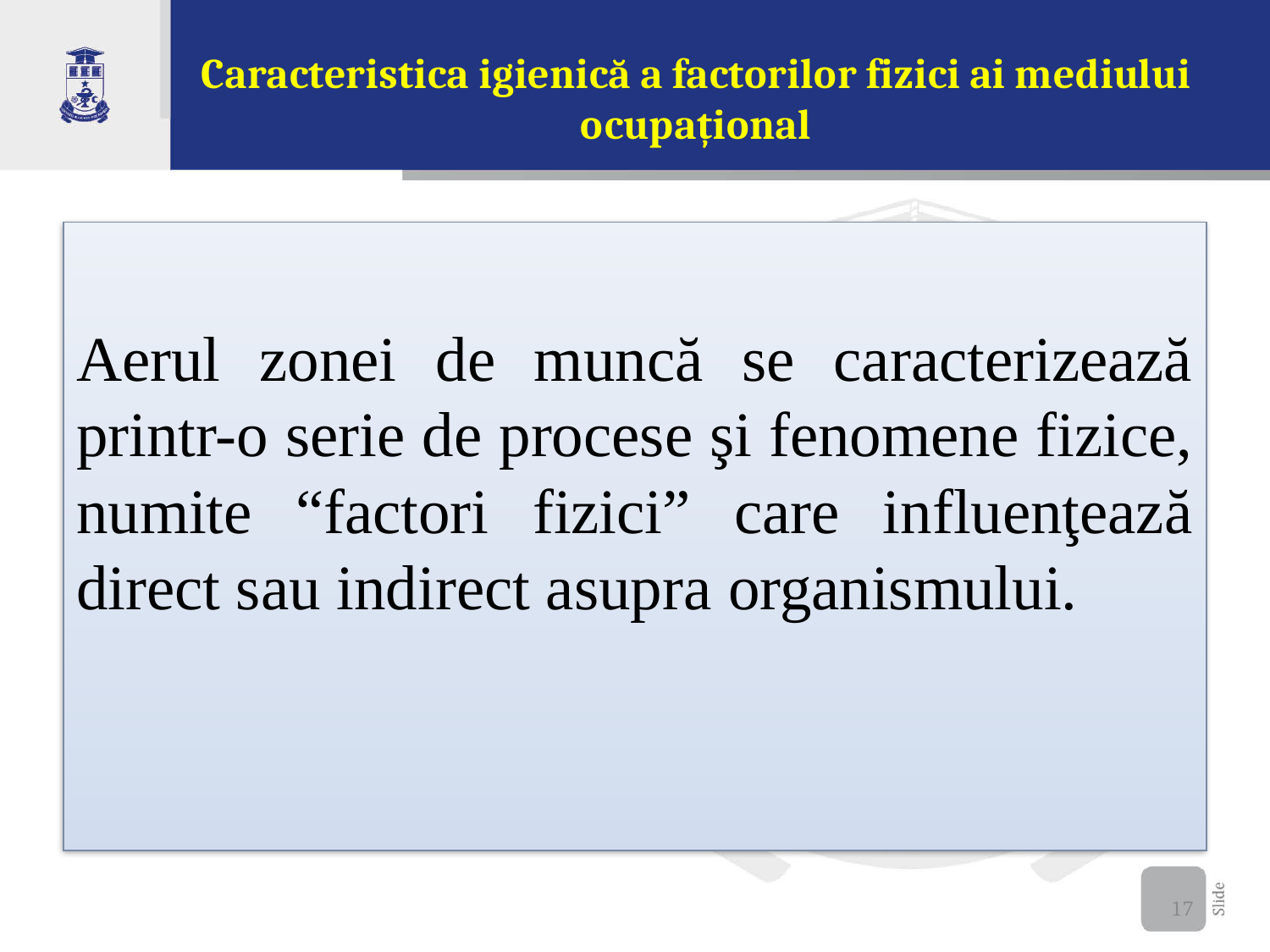

# Caracteristica igienică a factorilor fizici ai mediului ocupaţional

Aerul zonei de muncă se caracterizează printr-o serie de procese şi fenomene fizice, numite “factori fizici” care influenţează direct sau indirect asupra organismului.

17